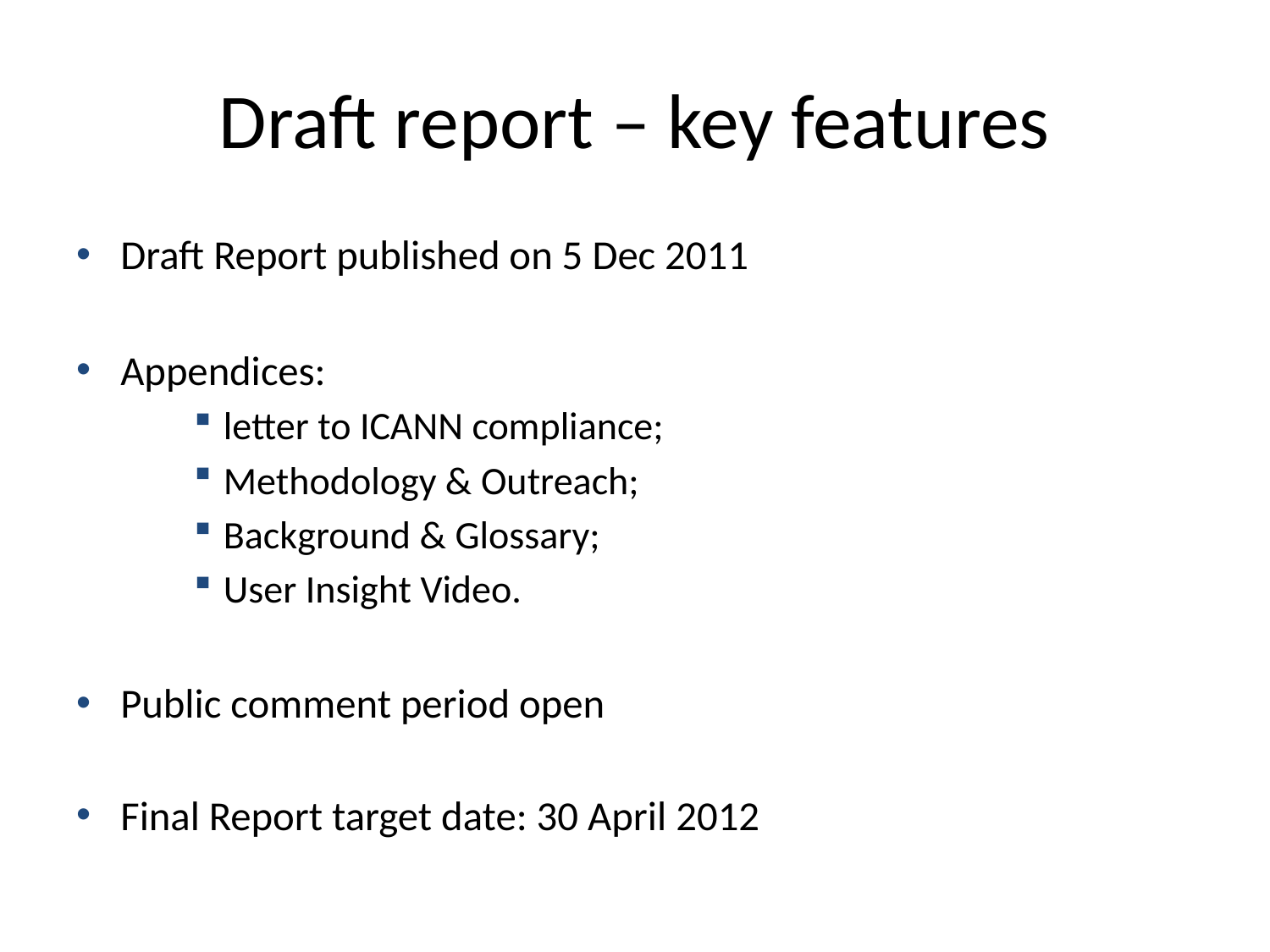

# Draft report – key features
Draft Report published on 5 Dec 2011

Appendices:
letter to ICANN compliance;
Methodology & Outreach;
Background & Glossary;
User Insight Video.

Public comment period open

Final Report target date: 30 April 2012